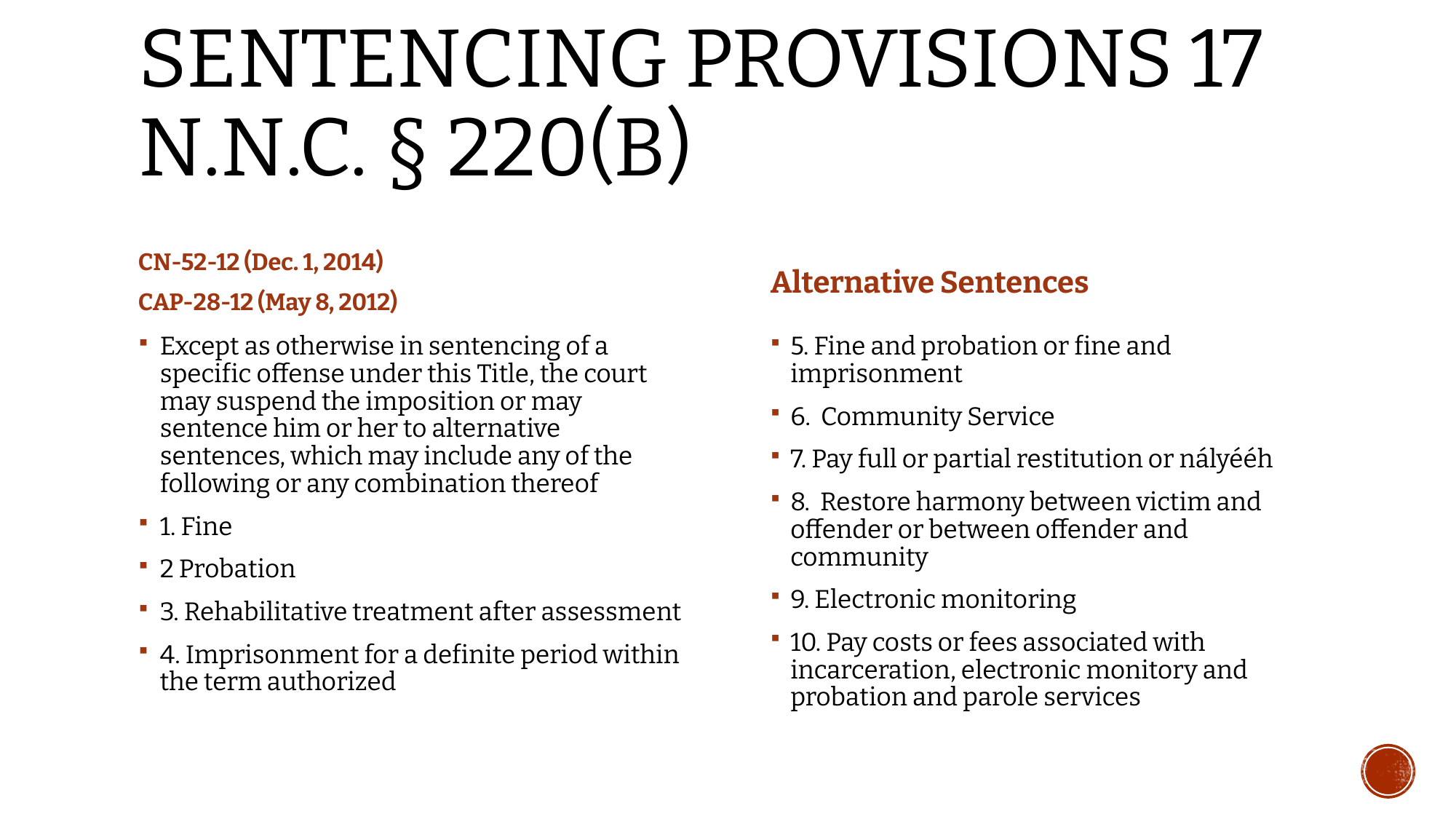

# Sentencing Provisions 17 N.N.C. § 220(B)
CN-52-12 (Dec. 1, 2014)
CAP-28-12 (May 8, 2012)
Alternative Sentences
Except as otherwise in sentencing of a specific offense under this Title, the court may suspend the imposition or may sentence him or her to alternative sentences, which may include any of the following or any combination thereof
1. Fine
2 Probation
3. Rehabilitative treatment after assessment
4. Imprisonment for a definite period within the term authorized

5. Fine and probation or fine and imprisonment
6.  Community Service
7. Pay full or partial restitution or nályééh
8.  Restore harmony between victim and offender or between offender and community
9. Electronic monitoring
10. Pay costs or fees associated with incarceration, electronic monitory and probation and parole services